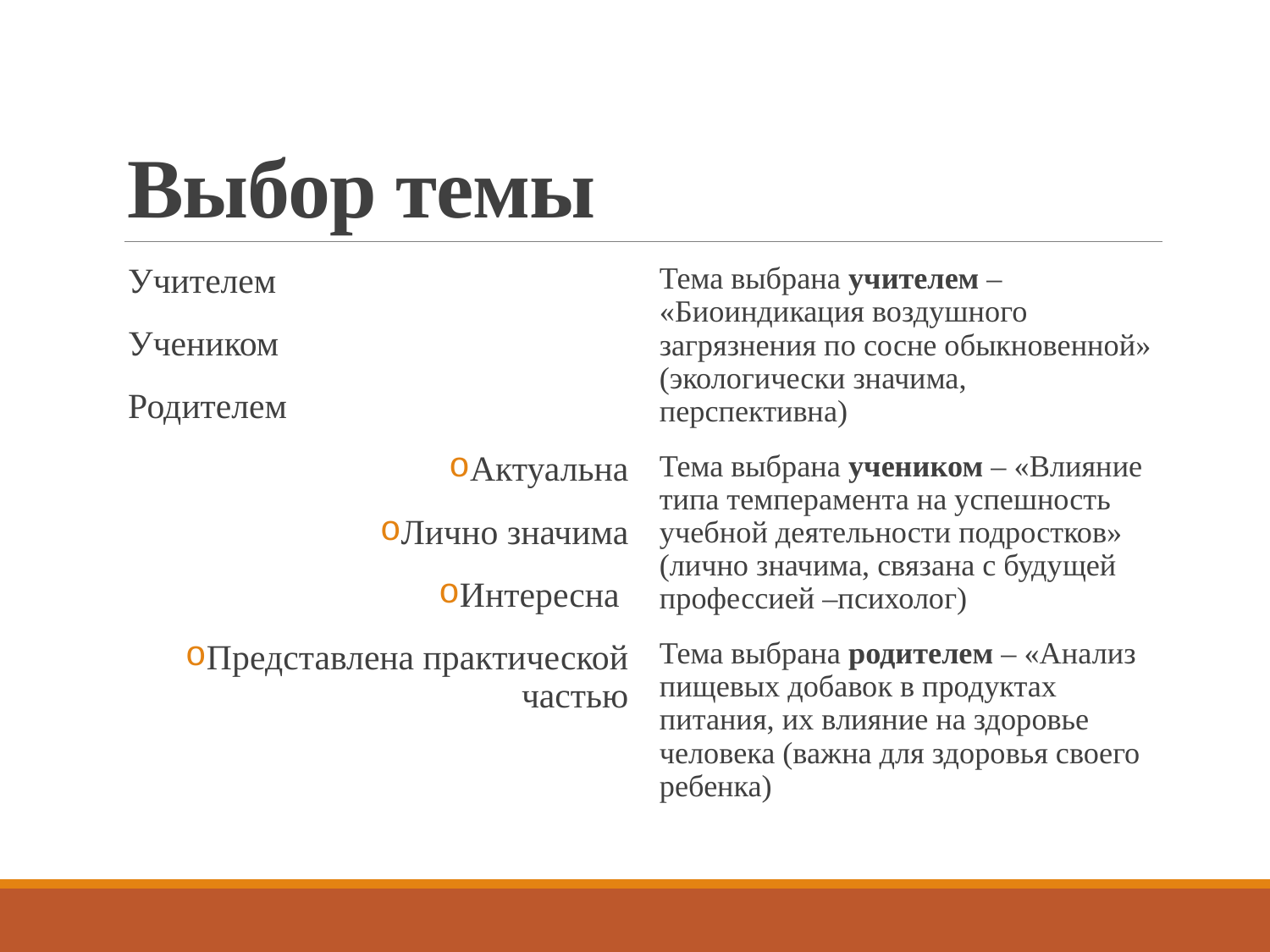

# Выбор темы
Учителем
Учеником
Родителем
Актуальна
Лично значима
Интересна
Представлена практической частью
Тема выбрана учителем – «Биоиндикация воздушного загрязнения по сосне обыкновенной» (экологически значима, перспективна)
Тема выбрана учеником – «Влияние типа темперамента на успешность учебной деятельности подростков» (лично значима, связана с будущей профессией –психолог)
Тема выбрана родителем – «Анализ пищевых добавок в продуктах питания, их влияние на здоровье человека (важна для здоровья своего ребенка)